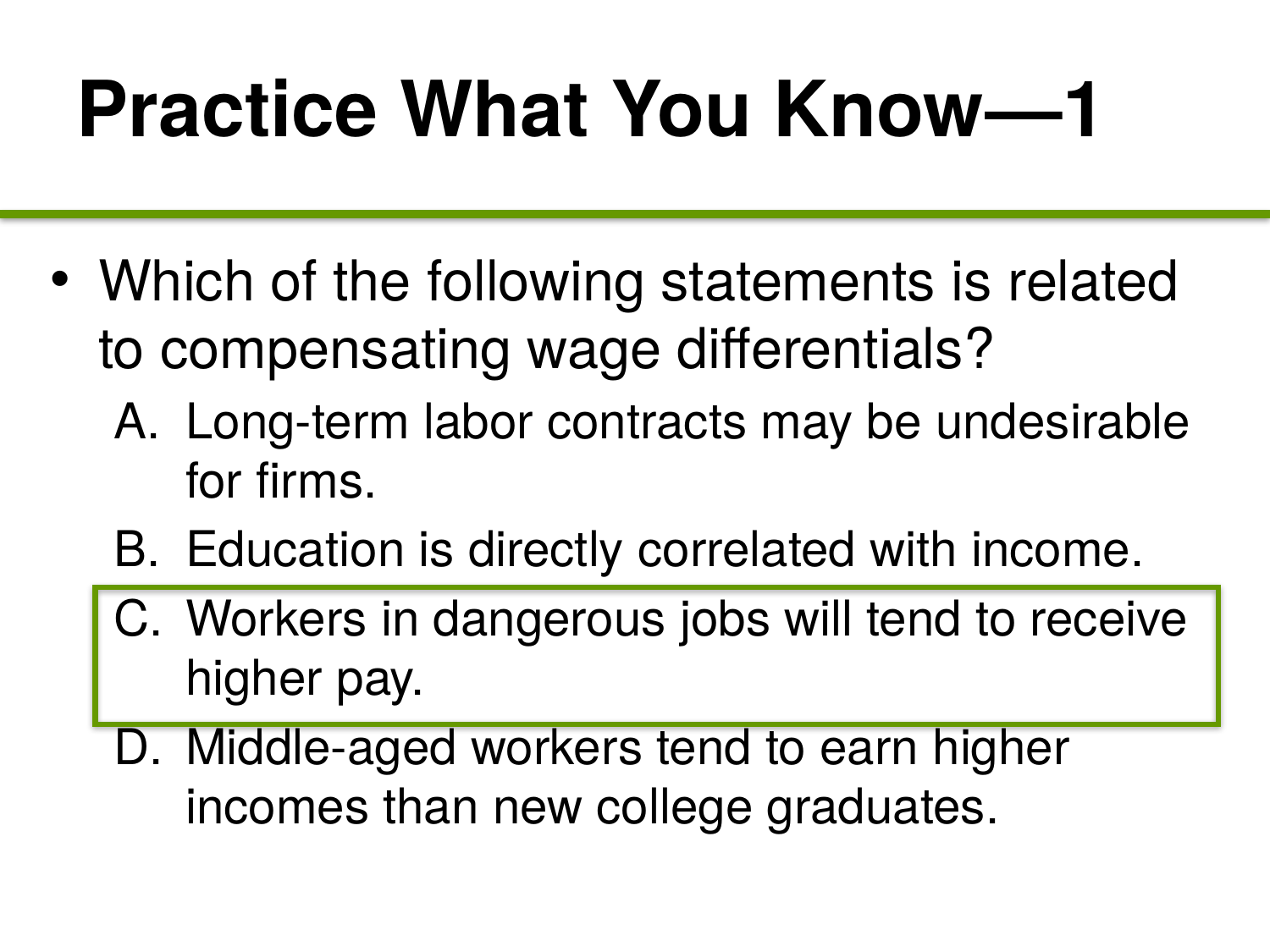

Practice What You Know—1
Which of the following statements is related to compensating wage differentials?
Long-term labor contracts may be undesirable for firms.
Education is directly correlated with income.
Workers in dangerous jobs will tend to receive higher pay.
Middle-aged workers tend to earn higher incomes than new college graduates.